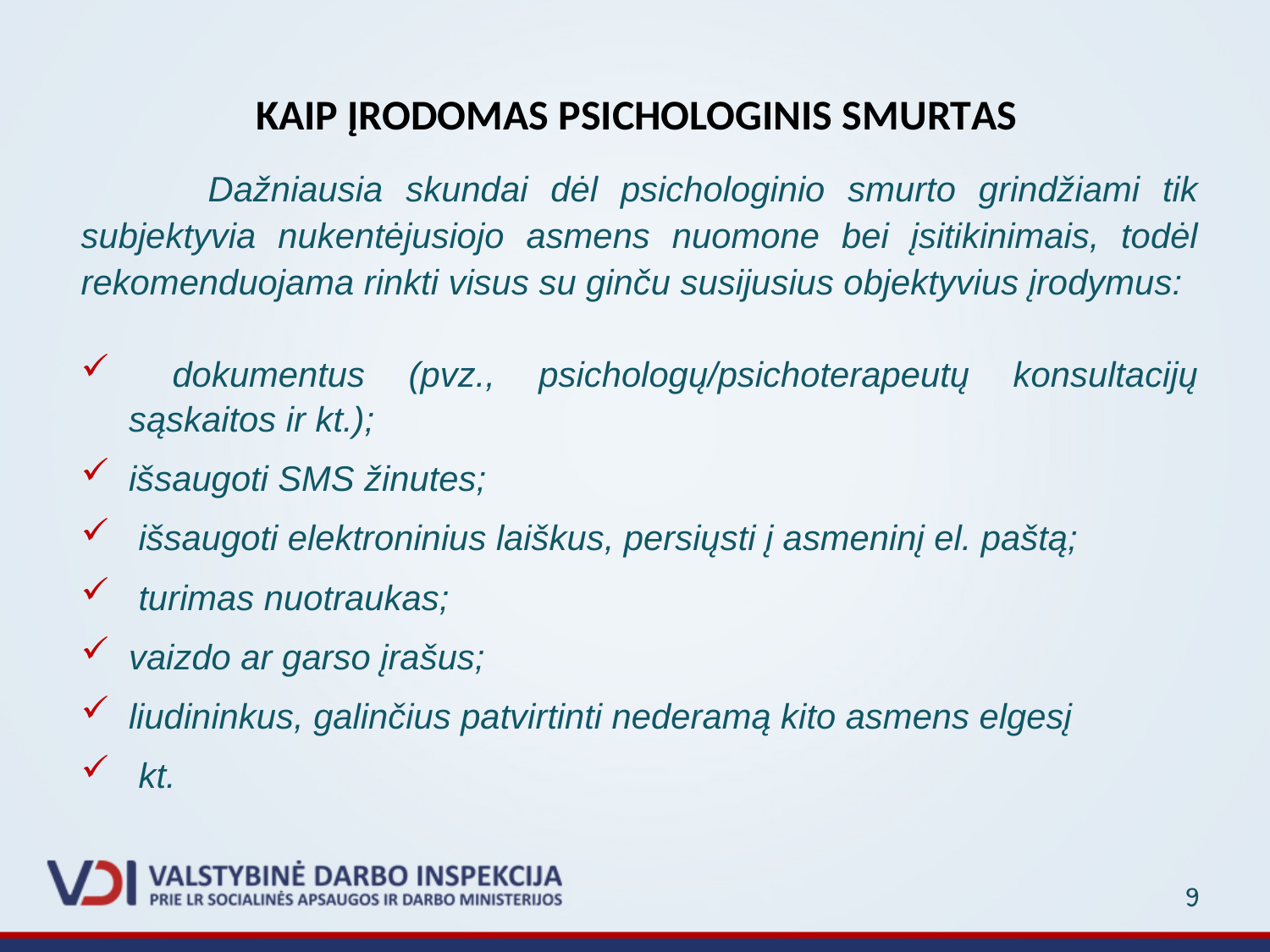

# KAIP ĮRODOMAS PSICHOLOGINIS SMURTAS
	Dažniausia skundai dėl psichologinio smurto grindžiami tik subjektyvia nukentėjusiojo asmens nuomone bei įsitikinimais, todėl rekomenduojama rinkti visus su ginču susijusius objektyvius įrodymus:

 dokumentus (pvz., psichologų/psichoterapeutų konsultacijų sąskaitos ir kt.);
išsaugoti SMS žinutes;
 išsaugoti elektroninius laiškus, persiųsti į asmeninį el. paštą;
 turimas nuotraukas;
vaizdo ar garso įrašus;
liudininkus, galinčius patvirtinti nederamą kito asmens elgesį
 kt.

9